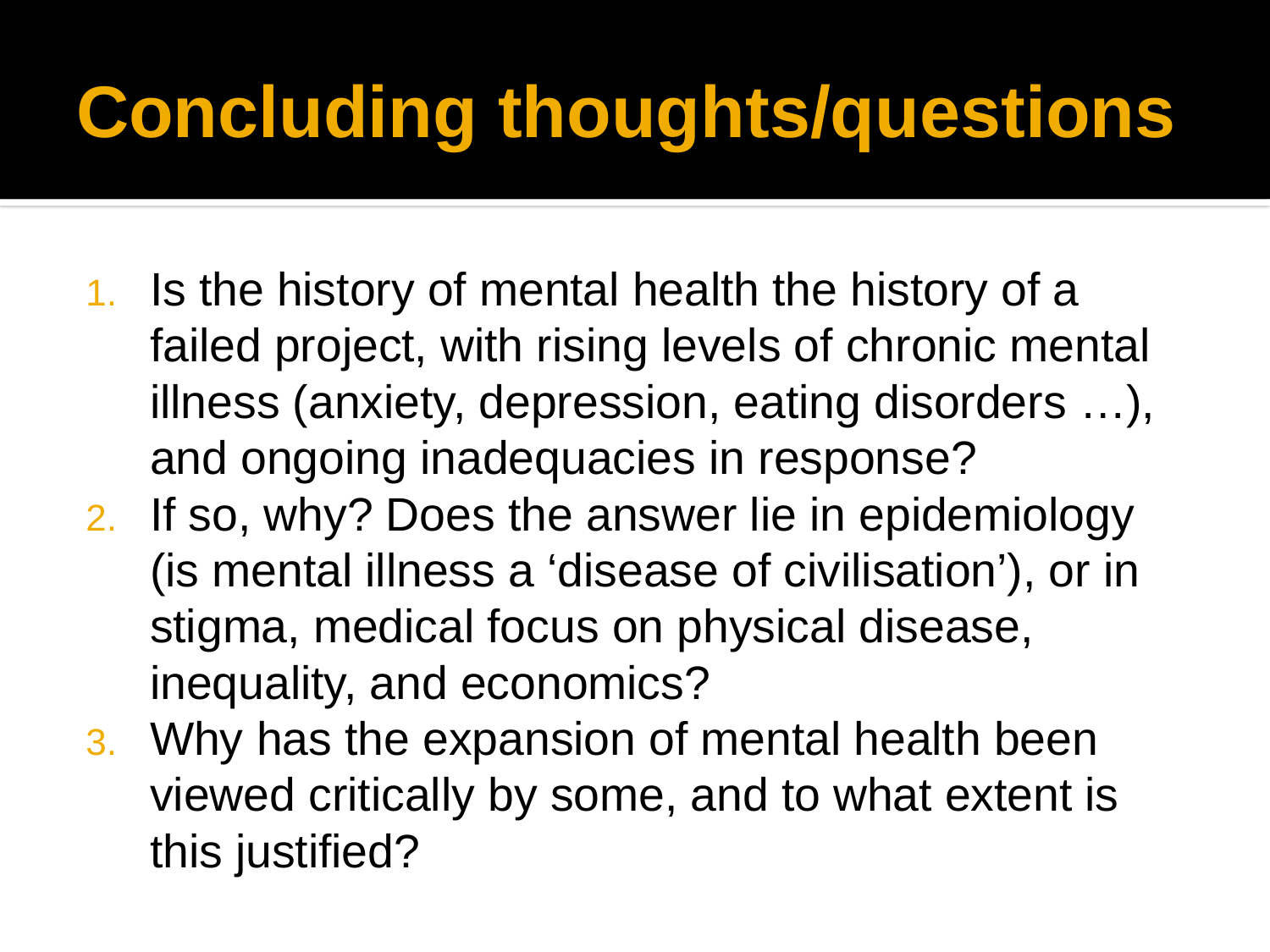

# Concluding thoughts/questions
Is the history of mental health the history of a failed project, with rising levels of chronic mental illness (anxiety, depression, eating disorders …), and ongoing inadequacies in response?
If so, why? Does the answer lie in epidemiology (is mental illness a ‘disease of civilisation’), or in stigma, medical focus on physical disease, inequality, and economics?
Why has the expansion of mental health been viewed critically by some, and to what extent is this justified?